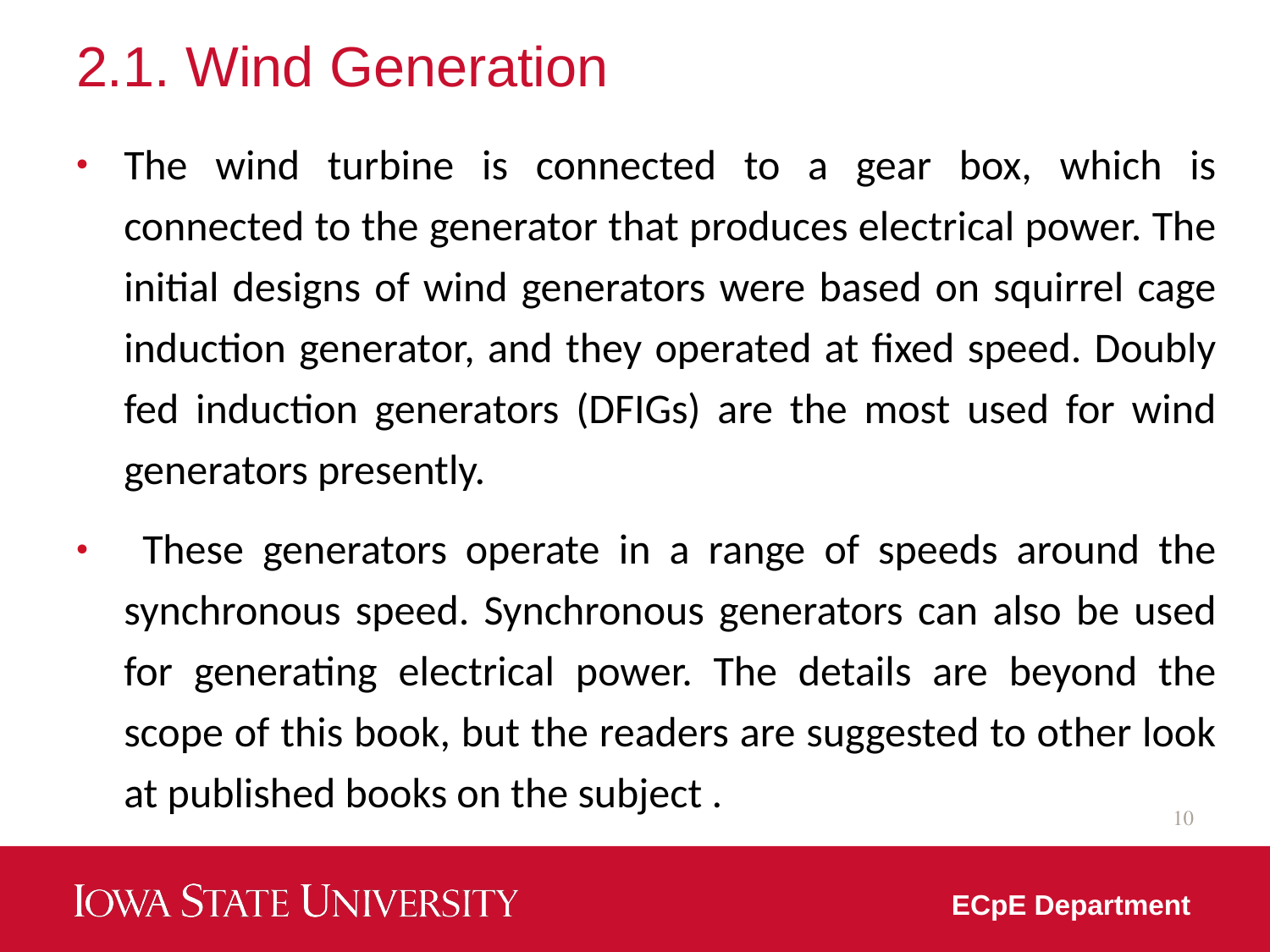

# 2.1. Wind Generation
The wind turbine is connected to a gear box, which is connected to the generator that produces electrical power. The initial designs of wind generators were based on squirrel cage induction generator, and they operated at fixed speed. Doubly fed induction generators (DFIGs) are the most used for wind generators presently.
 These generators operate in a range of speeds around the synchronous speed. Synchronous generators can also be used for generating electrical power. The details are beyond the scope of this book, but the readers are suggested to other look at published books on the subject .
10
ECpE Department